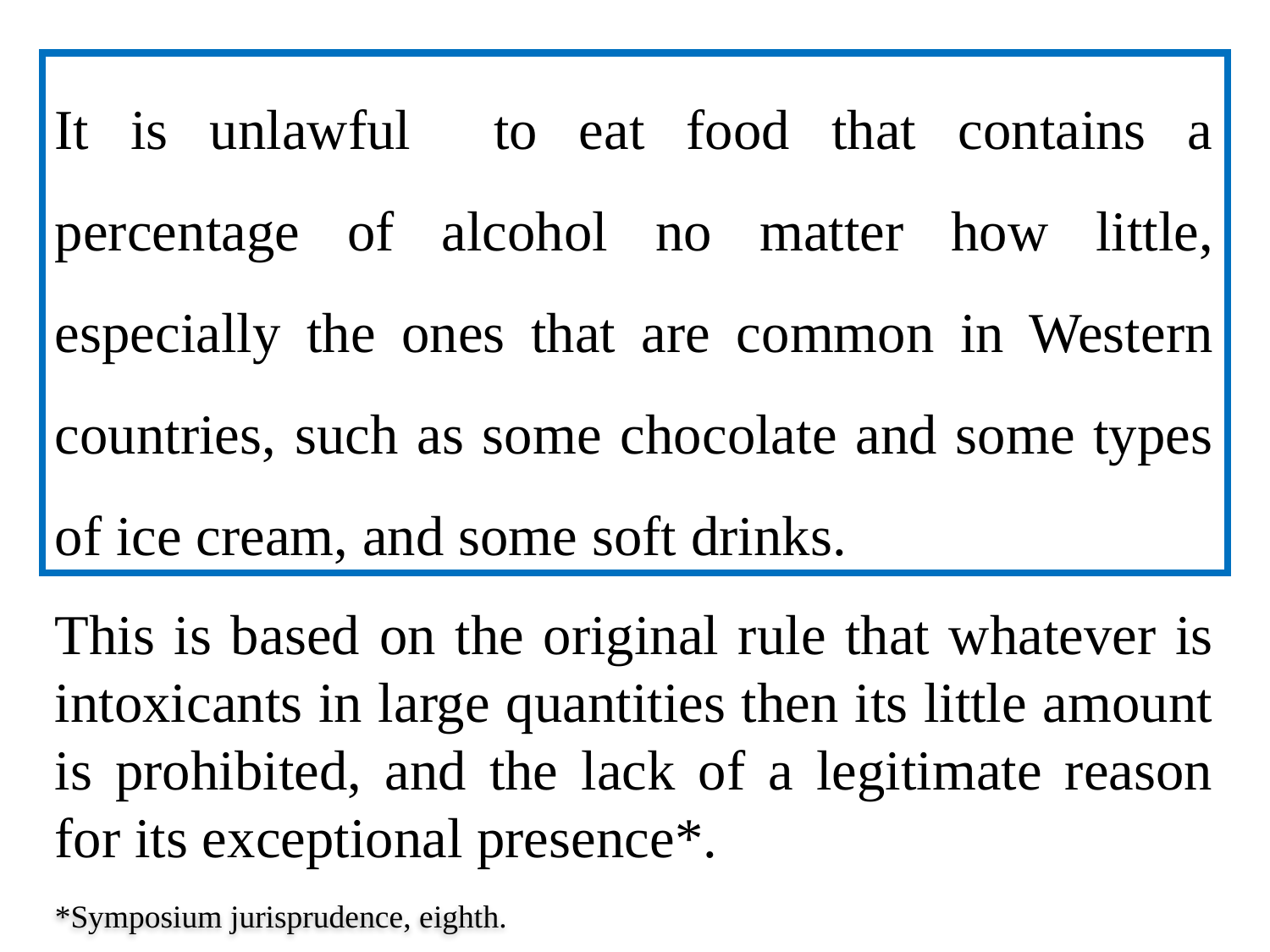

It is unlawful  to eat food that contains a percentage of alcohol no matter how little, especially the ones that are common in Western countries, such as some chocolate and some types of ice cream, and some soft drinks.
This is based on the original rule that whatever is intoxicants in large quantities then its little amount is prohibited, and the lack of a legitimate reason for its exceptional presence*.
*Symposium jurisprudence, eighth.